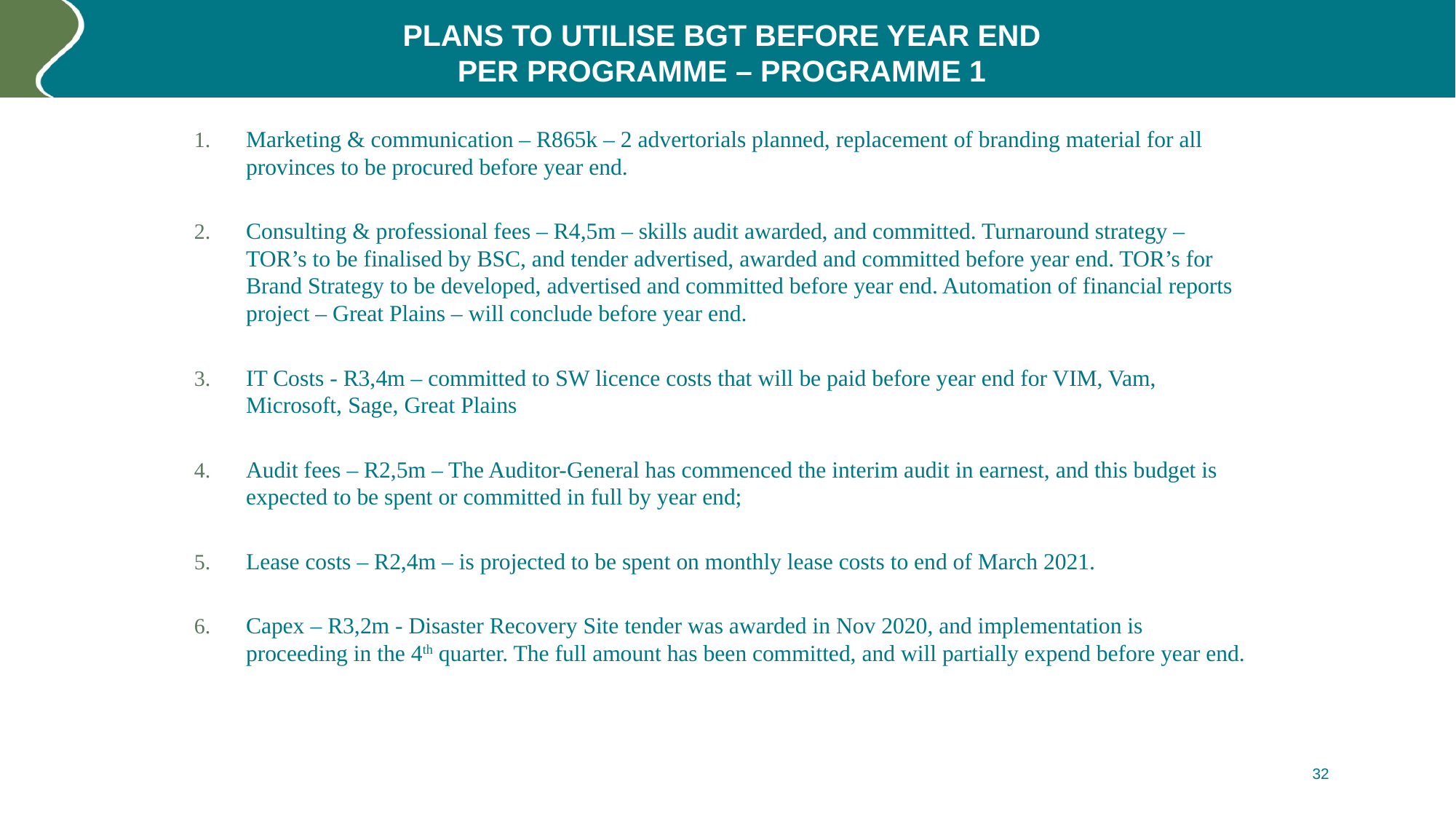

# PLANS TO UTILISE BGT BEFORE YEAR END PER PROGRAMME – PROGRAMME 1
Marketing & communication – R865k – 2 advertorials planned, replacement of branding material for all provinces to be procured before year end.

Consulting & professional fees – R4,5m – skills audit awarded, and committed. Turnaround strategy – TOR’s to be finalised by BSC, and tender advertised, awarded and committed before year end. TOR’s for Brand Strategy to be developed, advertised and committed before year end. Automation of financial reports project – Great Plains – will conclude before year end.

IT Costs - R3,4m – committed to SW licence costs that will be paid before year end for VIM, Vam, Microsoft, Sage, Great Plains

Audit fees – R2,5m – The Auditor-General has commenced the interim audit in earnest, and this budget is expected to be spent or committed in full by year end;

Lease costs – R2,4m – is projected to be spent on monthly lease costs to end of March 2021.

Capex – R3,2m - Disaster Recovery Site tender was awarded in Nov 2020, and implementation is proceeding in the 4th quarter. The full amount has been committed, and will partially expend before year end.

32